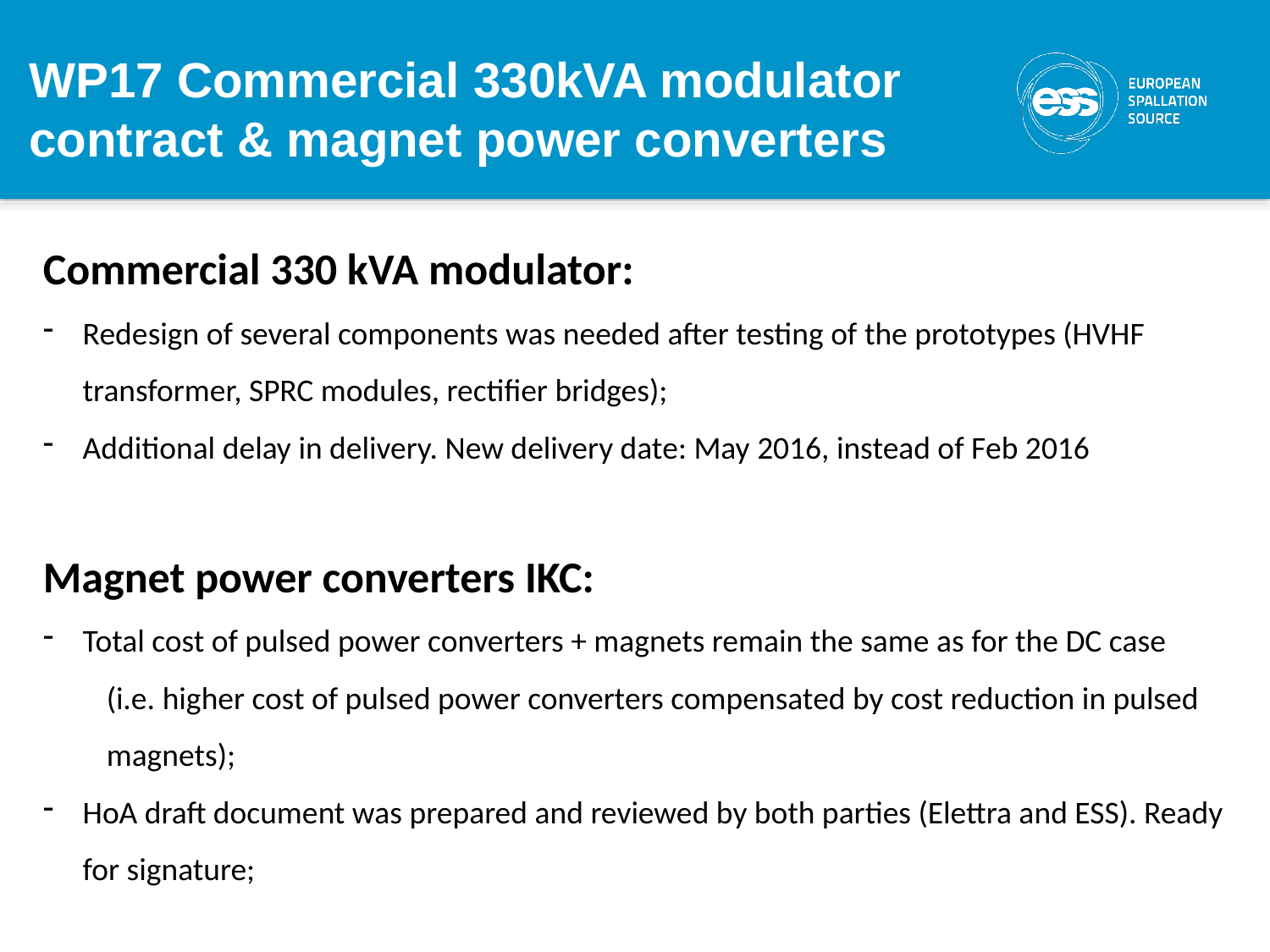

WP17 Commercial 330kVA modulator
contract & magnet power converters

Commercial 330 kVA modulator:
Redesign of several components was needed after testing of the prototypes (HVHF transformer, SPRC modules, rectifier bridges);
Additional delay in delivery. New delivery date: May 2016, instead of Feb 2016

Magnet power converters IKC:
Total cost of pulsed power converters + magnets remain the same as for the DC case
(i.e. higher cost of pulsed power converters compensated by cost reduction in pulsed magnets);
HoA draft document was prepared and reviewed by both parties (Elettra and ESS). Ready for signature;